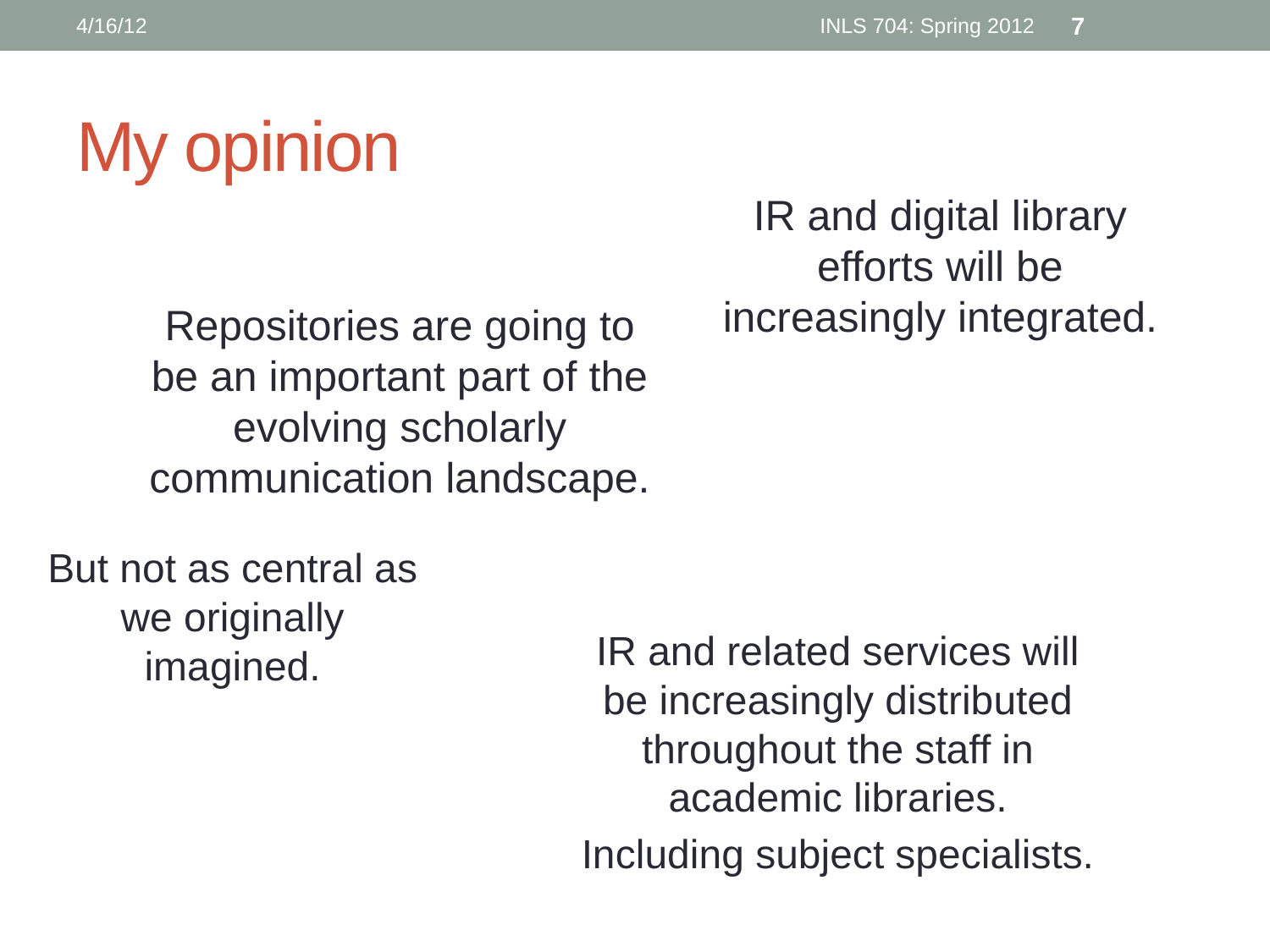

4/16/12
INLS 704: Spring 2012
7
# My opinion
IR and digital library efforts will be increasingly integrated.
Repositories are going to be an important part of the evolving scholarly communication landscape.
But not as central as we originally imagined.
IR and related services will be increasingly distributed throughout the staff in academic libraries.
Including subject specialists.